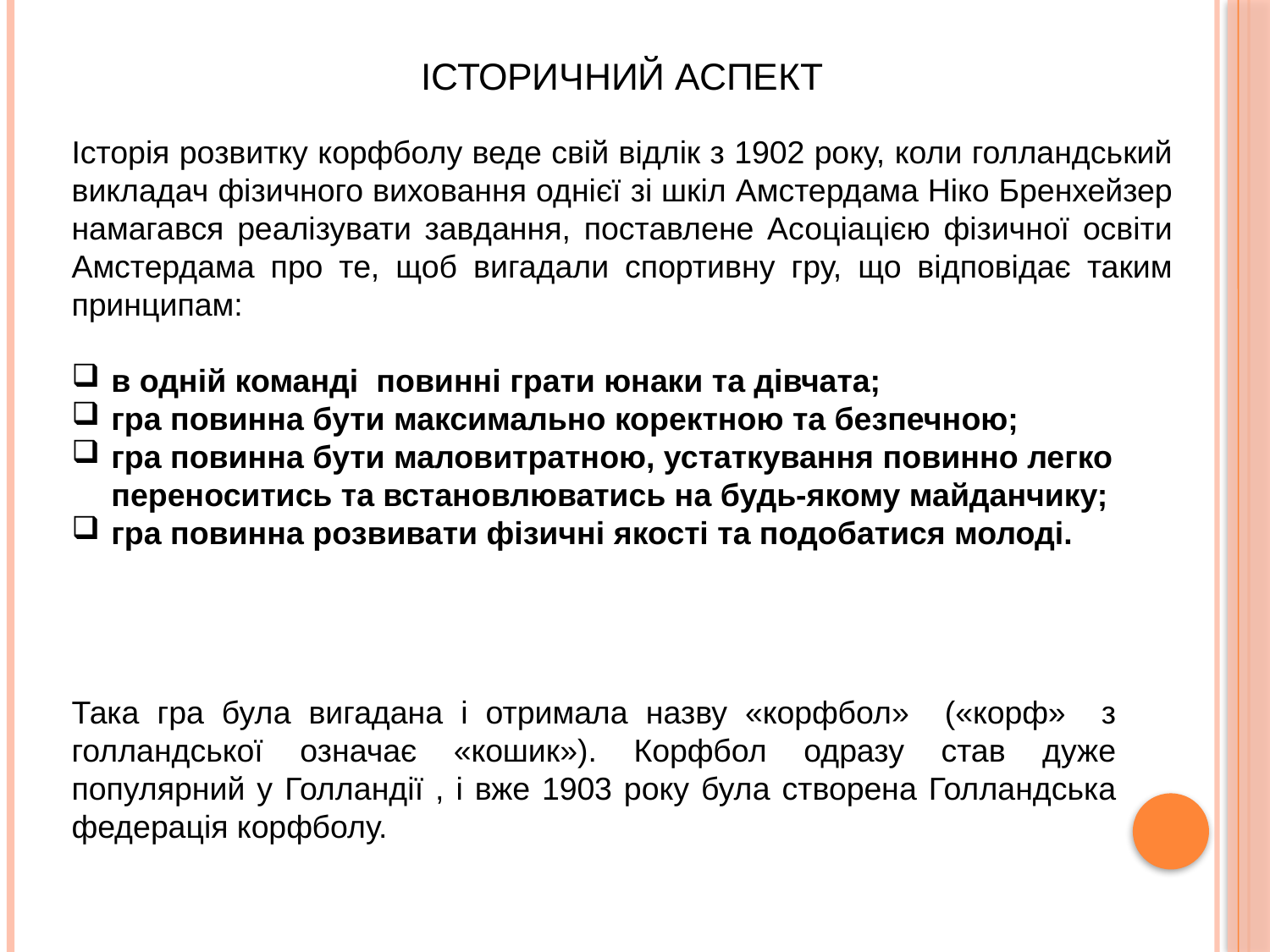

# Історичний аспект
Історія розвитку корфболу веде свій відлік з 1902 року, коли голландський викладач фізичного виховання однієї зі шкіл Амстердама Ніко Бренхейзер намагався реалізувати завдання, поставлене Асоціацією фізичної освіти Амстердама про те, щоб вигадали спортивну гру, що відповідає таким принципам:

в одній команді  повинні грати юнаки та дівчата;
гра повинна бути максимально коректною та безпечною;
гра повинна бути маловитратною, устаткування повинно легко переноситись та встановлюватись на будь-якому майданчику;
гра повинна розвивати фізичні якості та подобатися молоді.

Така гра була вигадана і отримала назву «корфбол»  («корф»  з голландської означає «кошик»). Корфбол одразу став дуже популярний у Голландії , і вже 1903 року була створена Голландська федерація корфболу.